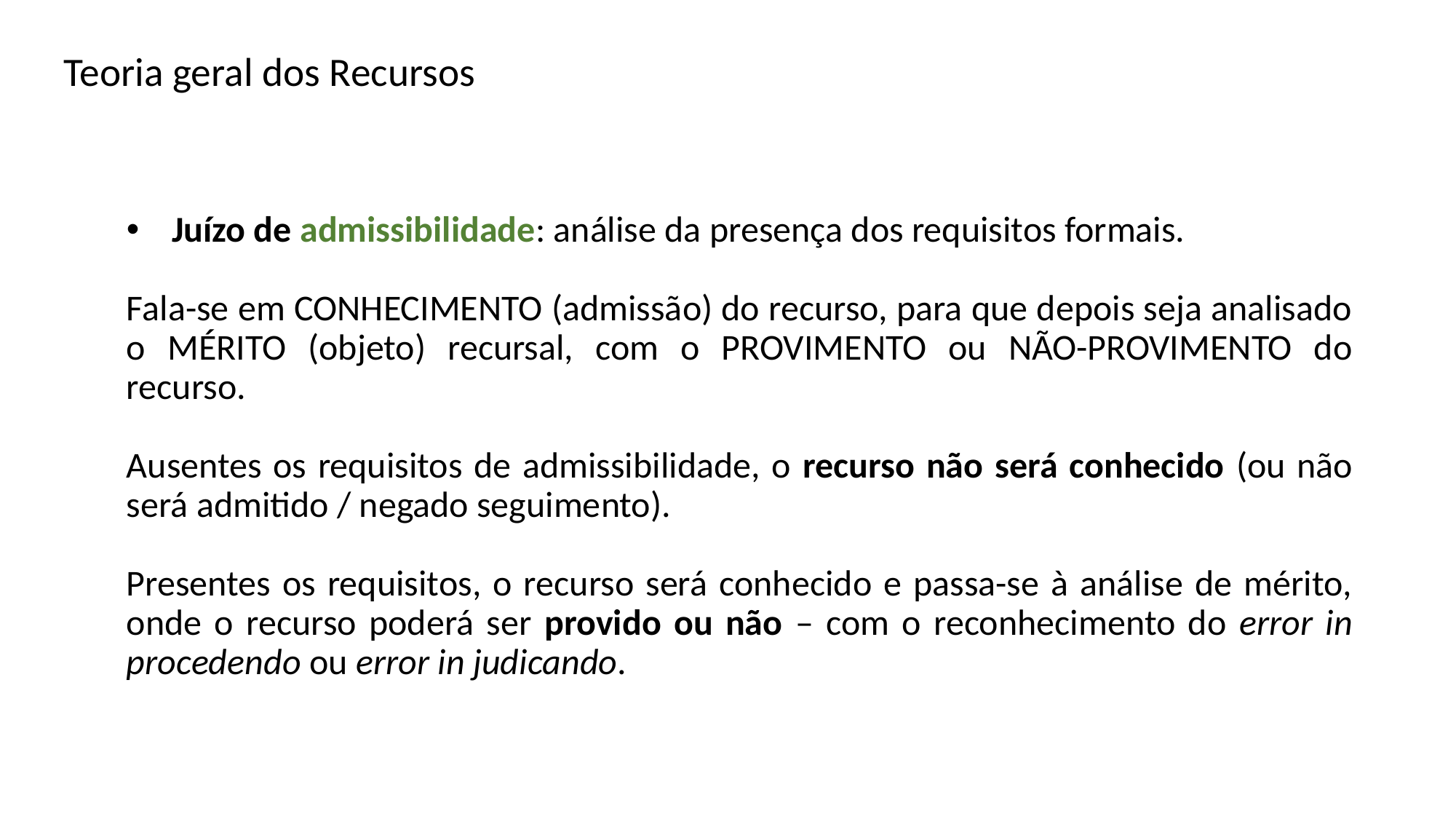

# Teoria geral dos Recursos
Juízo de admissibilidade: análise da presença dos requisitos formais.

Fala-se em CONHECIMENTO (admissão) do recurso, para que depois seja analisado o MÉRITO (objeto) recursal, com o PROVIMENTO ou NÃO-PROVIMENTO do recurso.

Ausentes os requisitos de admissibilidade, o recurso não será conhecido (ou não será admitido / negado seguimento).

Presentes os requisitos, o recurso será conhecido e passa-se à análise de mérito, onde o recurso poderá ser provido ou não – com o reconhecimento do error in procedendo ou error in judicando.